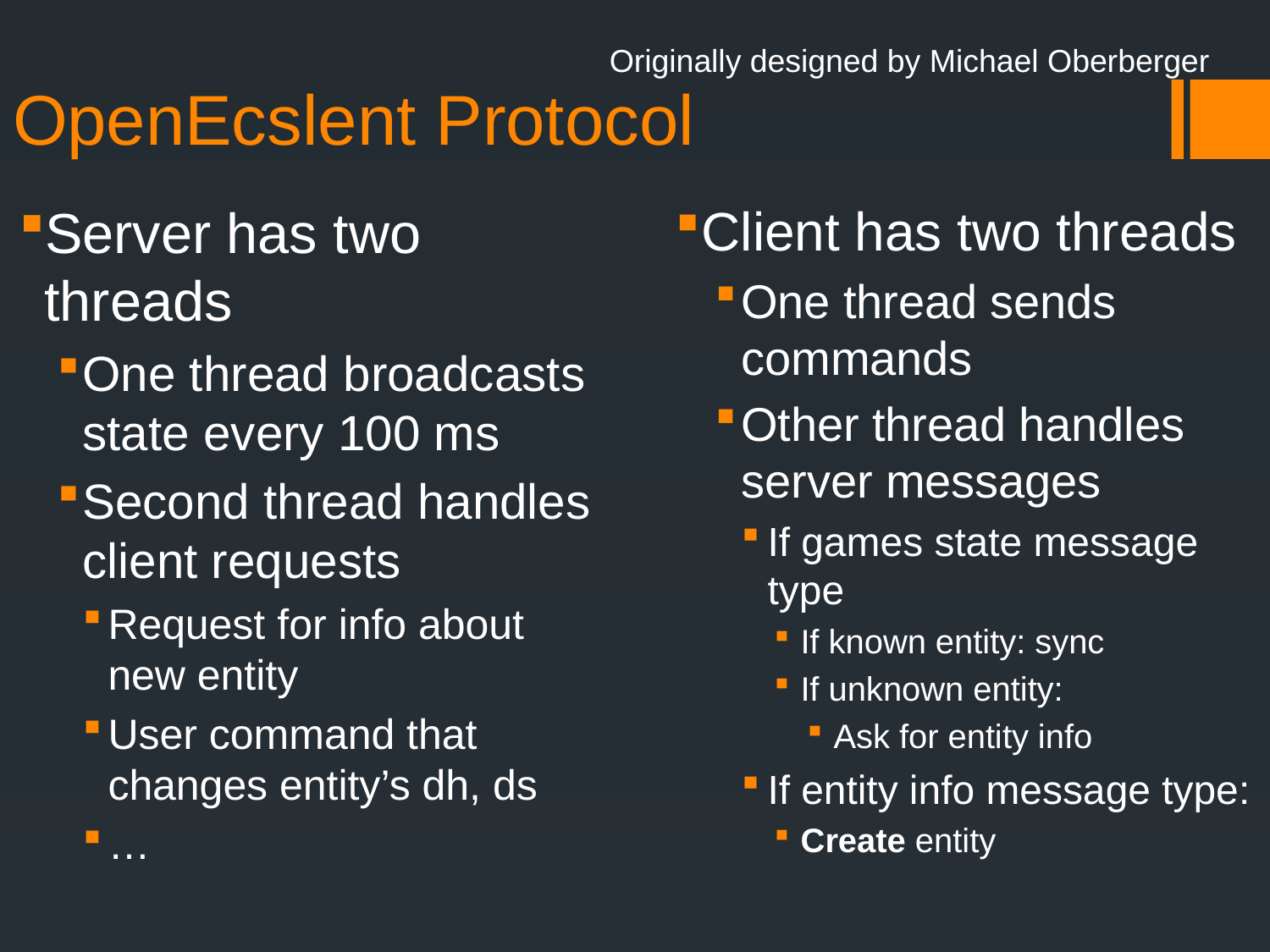

# OpenEcslent Protocol
Originally designed by Michael Oberberger
Server has two threads
One thread broadcasts state every 100 ms
Second thread handles client requests
Request for info about new entity
User command that changes entity’s dh, ds
…

Client has two threads
One thread sends commands
Other thread handles server messages
If games state message type
If known entity: sync
If unknown entity:
Ask for entity info
If entity info message type:
Create entity